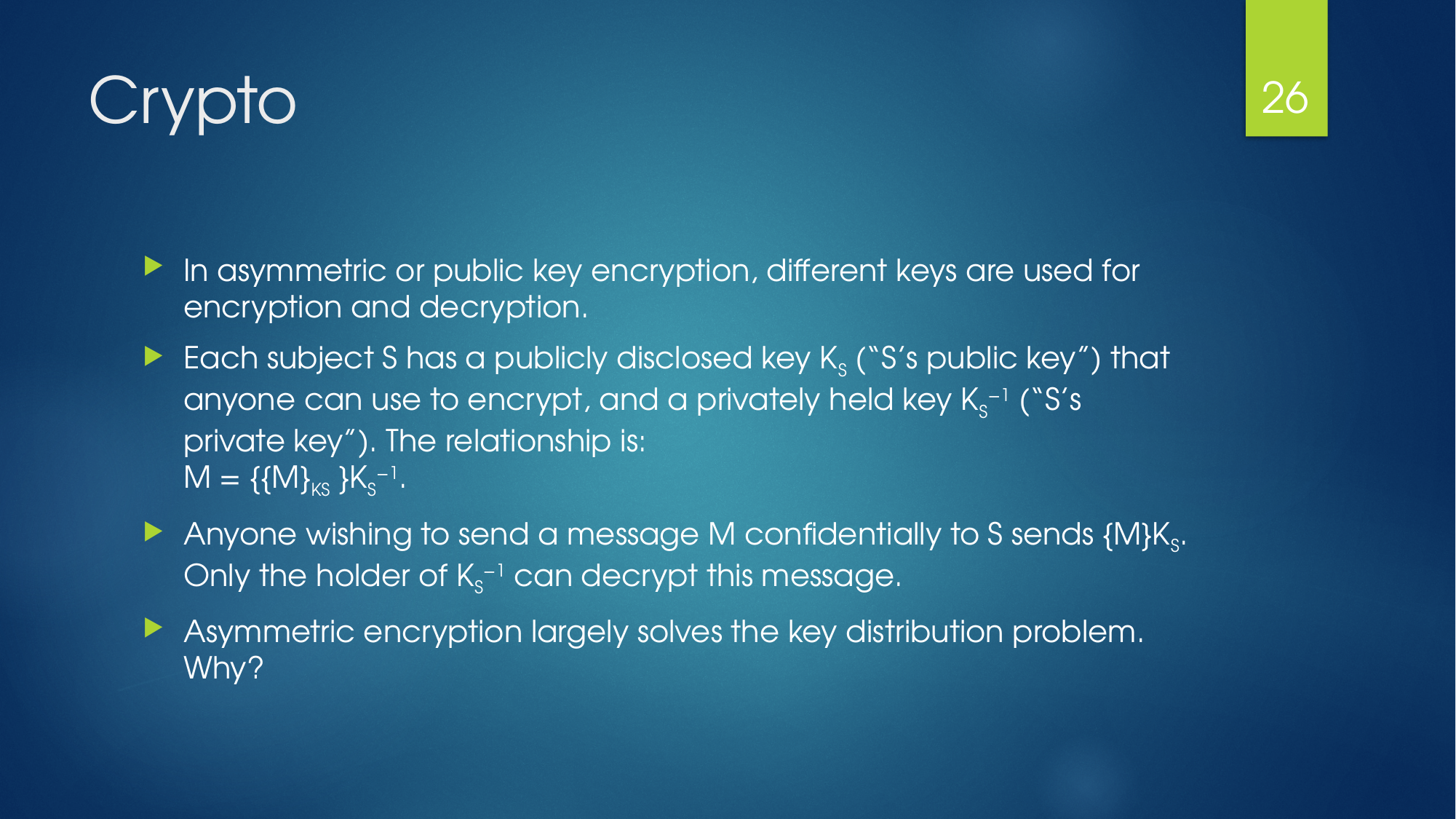

26
# Crypto
In asymmetric or public key encryption, different keys are used for encryption and decryption.
Each subject S has a publicly disclosed key KS (“S’s public key”) that anyone can use to encrypt, and a privately held key KS−1 (“S’s private key”). The relationship is:
M = {{M}KS }KS−1.
Anyone wishing to send a message M confidentially to S sends {M}KS. Only the holder of KS−1 can decrypt this message.
Asymmetric encryption largely solves the key distribution problem. Why?